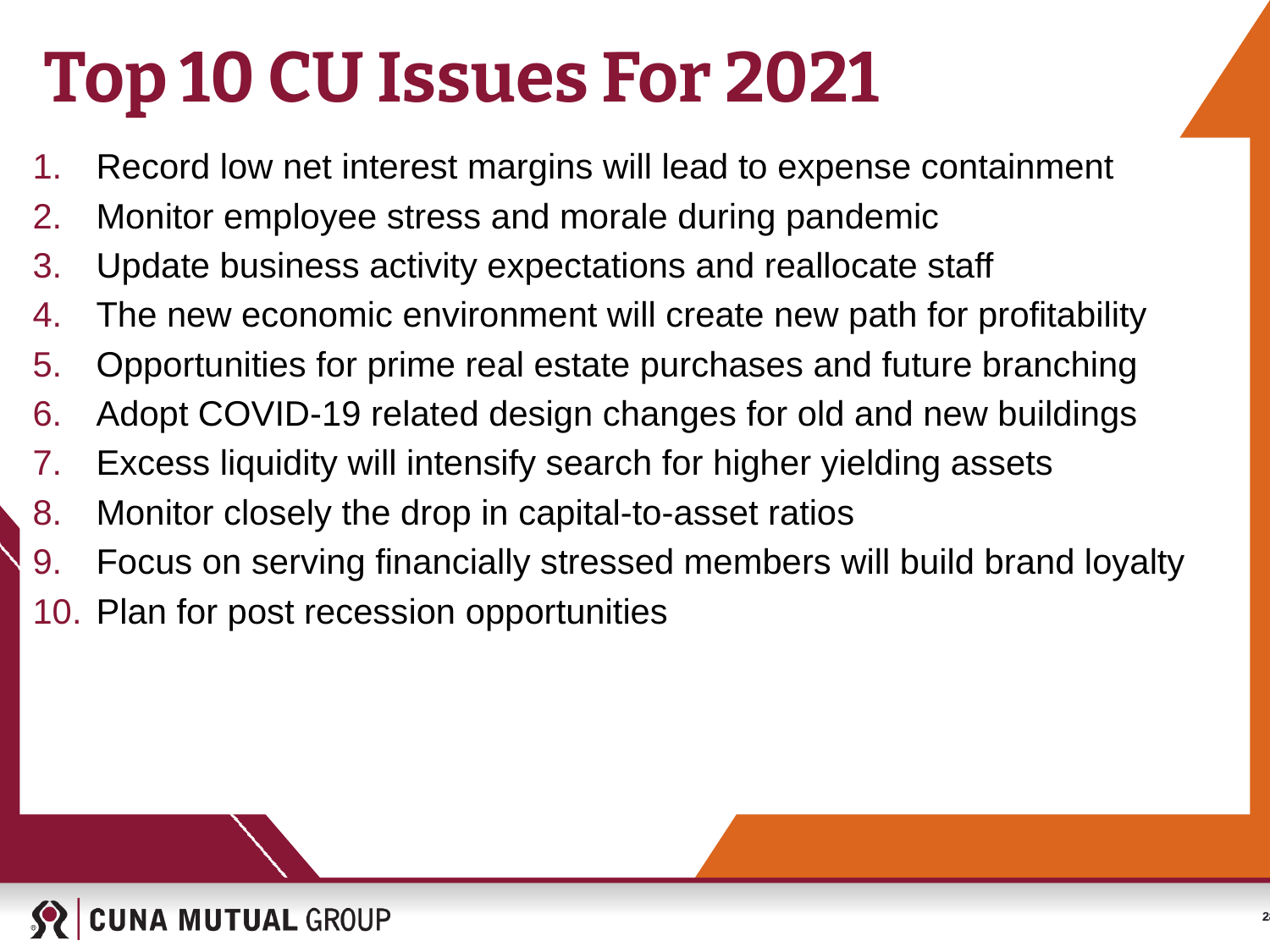

Top 10 CU Issues For 2021
Record low net interest margins will lead to expense containment
Monitor employee stress and morale during pandemic
Update business activity expectations and reallocate staff
The new economic environment will create new path for profitability
Opportunities for prime real estate purchases and future branching
Adopt COVID-19 related design changes for old and new buildings
Excess liquidity will intensify search for higher yielding assets
Monitor closely the drop in capital-to-asset ratios
Focus on serving financially stressed members will build brand loyalty
Plan for post recession opportunities